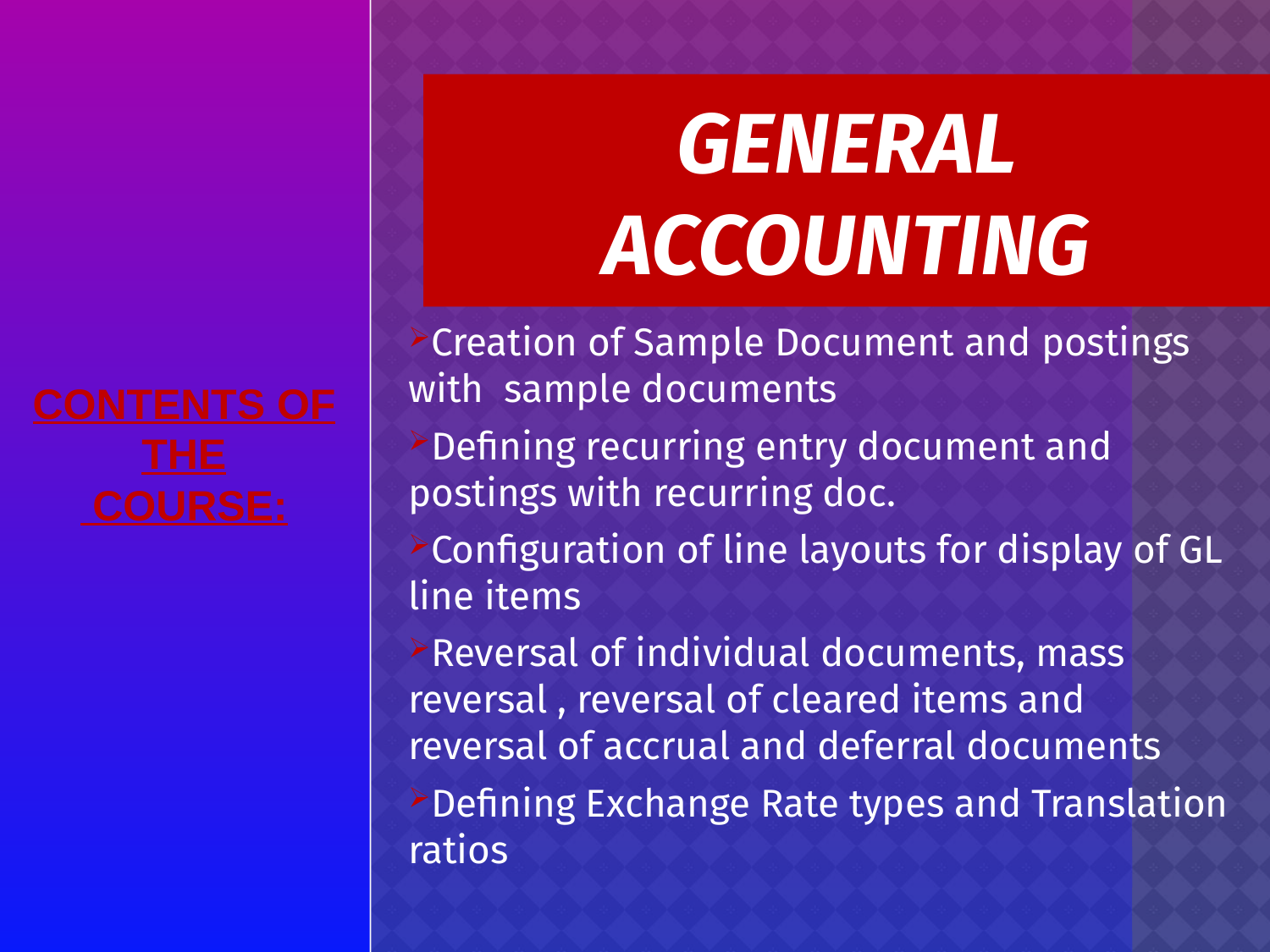

# GENERAL ACCOUNTING
Creation of Sample Document and postings with  sample documents
Defining recurring entry document and postings with recurring doc.
Configuration of line layouts for display of GL line items
Reversal of individual documents, mass reversal , reversal of cleared items and reversal of accrual and deferral documents
Defining Exchange Rate types and Translation ratios

CONTENTS OF THE
 COURSE: